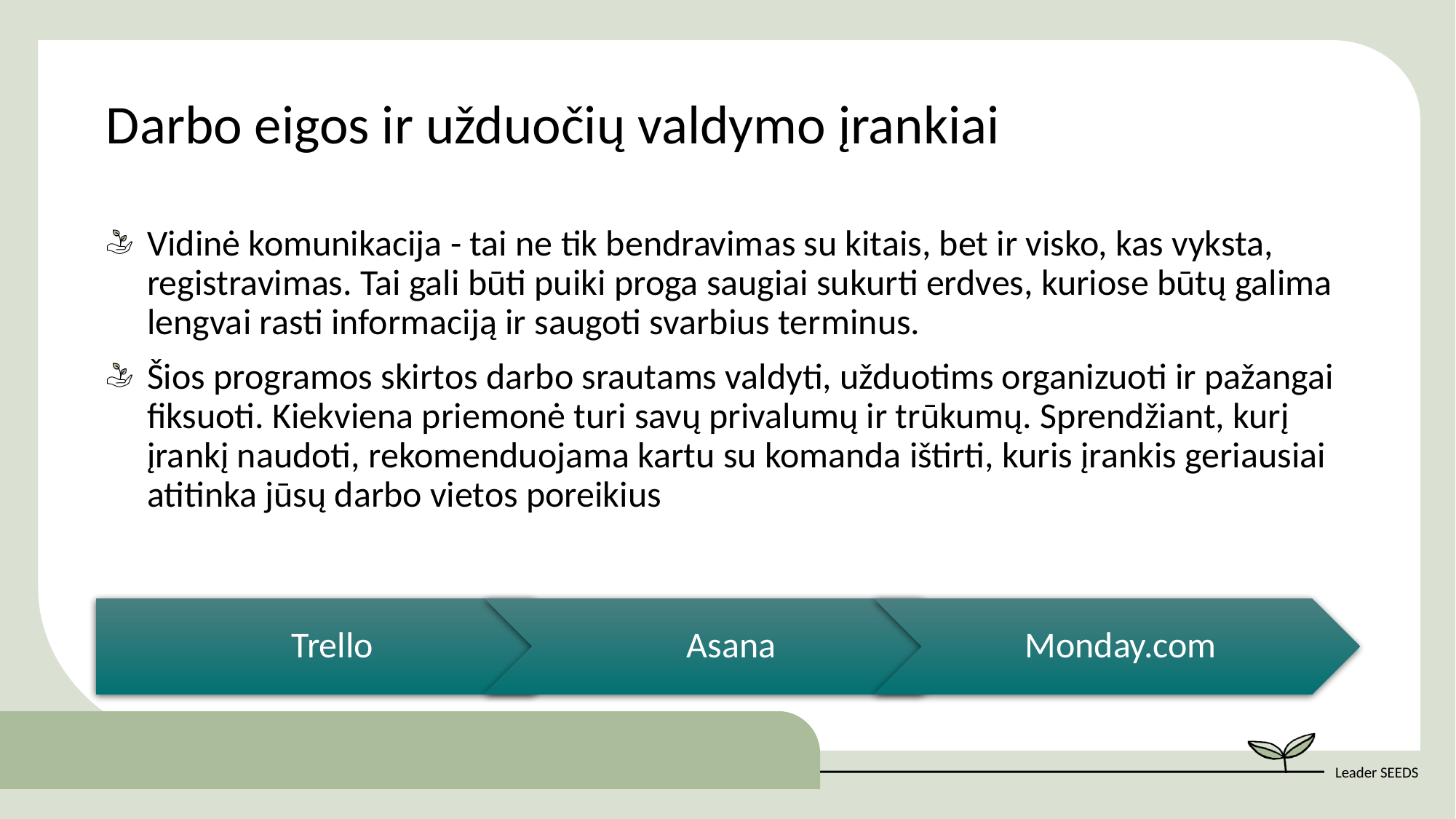

Darbo eigos ir užduočių valdymo įrankiai
Vidinė komunikacija - tai ne tik bendravimas su kitais, bet ir visko, kas vyksta, registravimas. Tai gali būti puiki proga saugiai sukurti erdves, kuriose būtų galima lengvai rasti informaciją ir saugoti svarbius terminus.
Šios programos skirtos darbo srautams valdyti, užduotims organizuoti ir pažangai fiksuoti. Kiekviena priemonė turi savų privalumų ir trūkumų. Sprendžiant, kurį įrankį naudoti, rekomenduojama kartu su komanda ištirti, kuris įrankis geriausiai atitinka jūsų darbo vietos poreikius
Trello
Asana
Monday.com